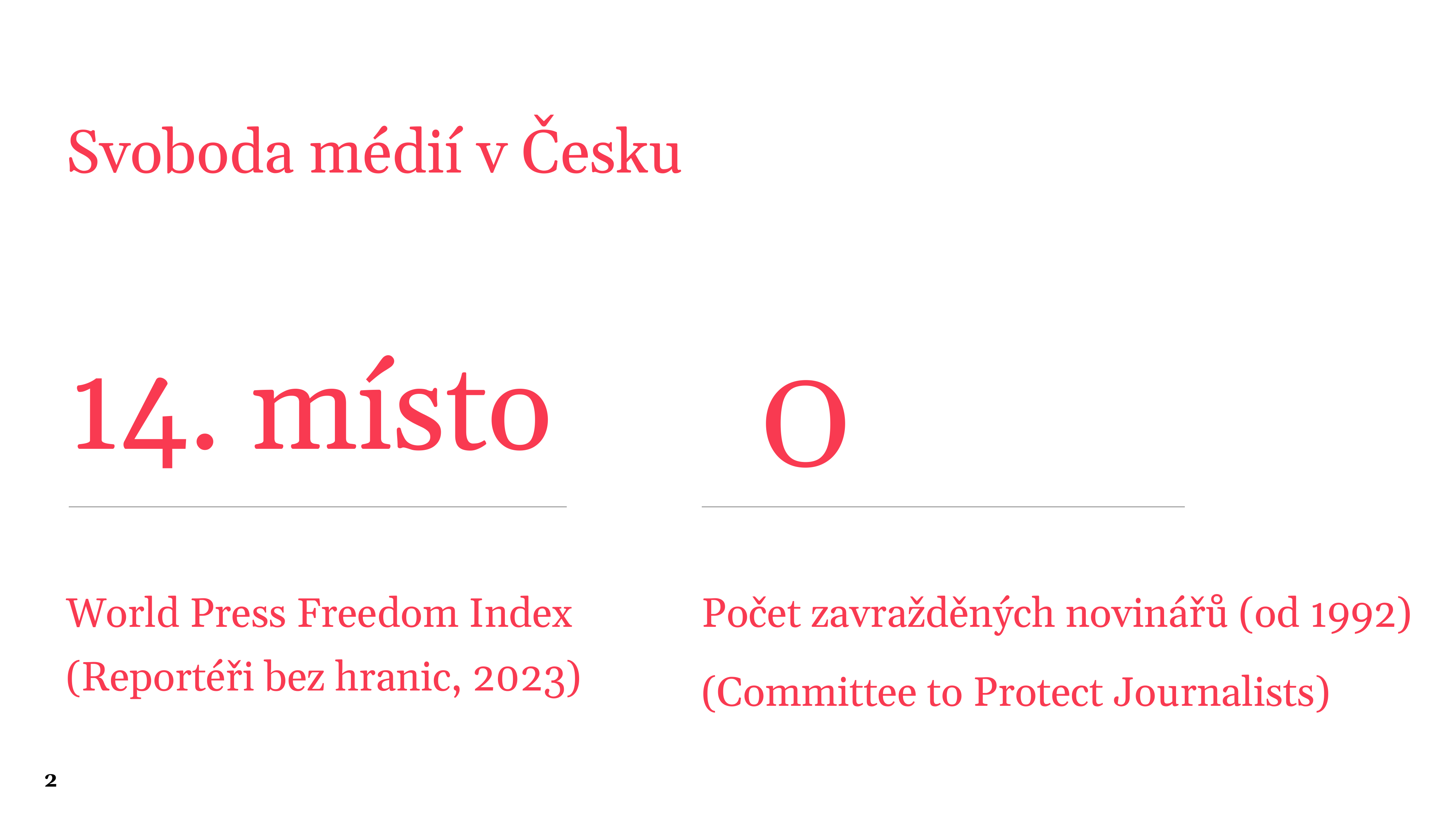

# Svoboda médií v Česku
14. místo
O
Počet zavražděných novinářů (od 1992)
(Committee to Protect Journalists)
World Press Freedom Index  (Reportéři bez hranic, 2023)
2